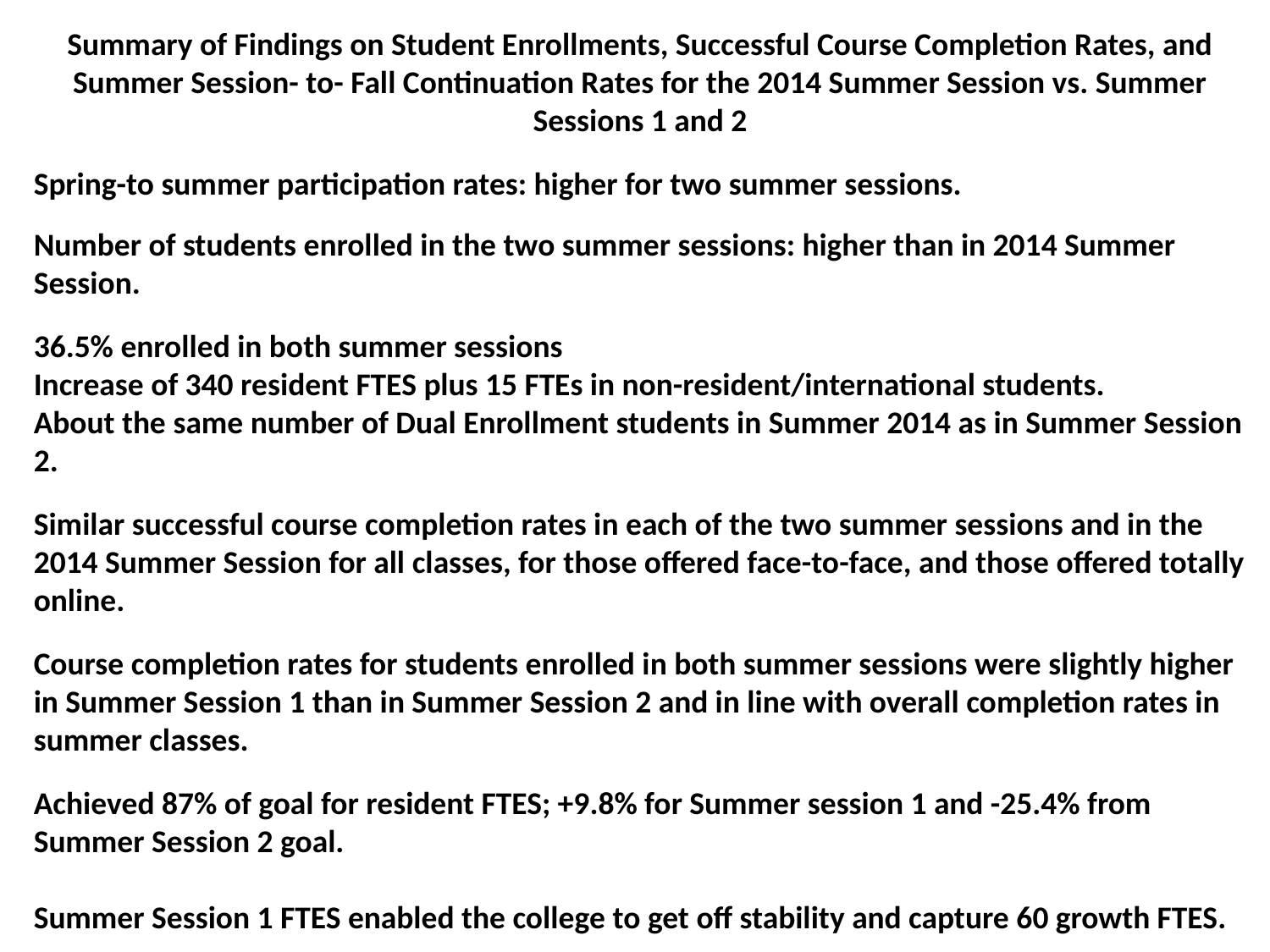

Summary of Findings on Student Enrollments, Successful Course Completion Rates, and Summer Session- to- Fall Continuation Rates for the 2014 Summer Session vs. Summer Sessions 1 and 2

Spring-to summer participation rates: higher for two summer sessions.

Number of students enrolled in the two summer sessions: higher than in 2014 Summer Session.

36.5% enrolled in both summer sessions
Increase of 340 resident FTES plus 15 FTEs in non-resident/international students.
About the same number of Dual Enrollment students in Summer 2014 as in Summer Session 2.

Similar successful course completion rates in each of the two summer sessions and in the 2014 Summer Session for all classes, for those offered face-to-face, and those offered totally online.

Course completion rates for students enrolled in both summer sessions were slightly higher in Summer Session 1 than in Summer Session 2 and in line with overall completion rates in summer classes.

Achieved 87% of goal for resident FTES; +9.8% for Summer session 1 and -25.4% from Summer Session 2 goal.

Summer Session 1 FTES enabled the college to get off stability and capture 60 growth FTES.